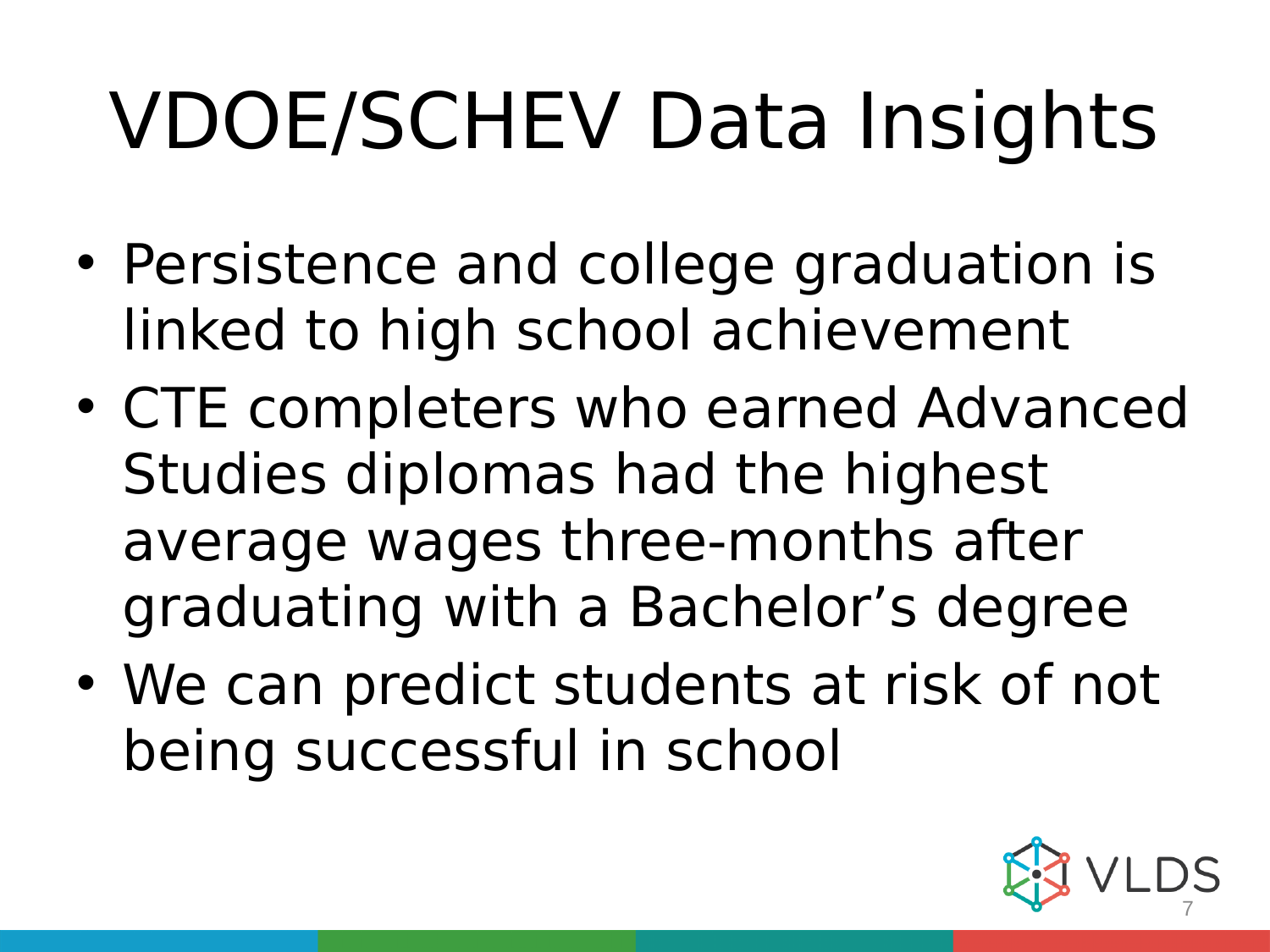

# VDOE/SCHEV Data Insights
Persistence and college graduation is linked to high school achievement
CTE completers who earned Advanced Studies diplomas had the highest average wages three-months after graduating with a Bachelor’s degree
We can predict students at risk of not being successful in school

7